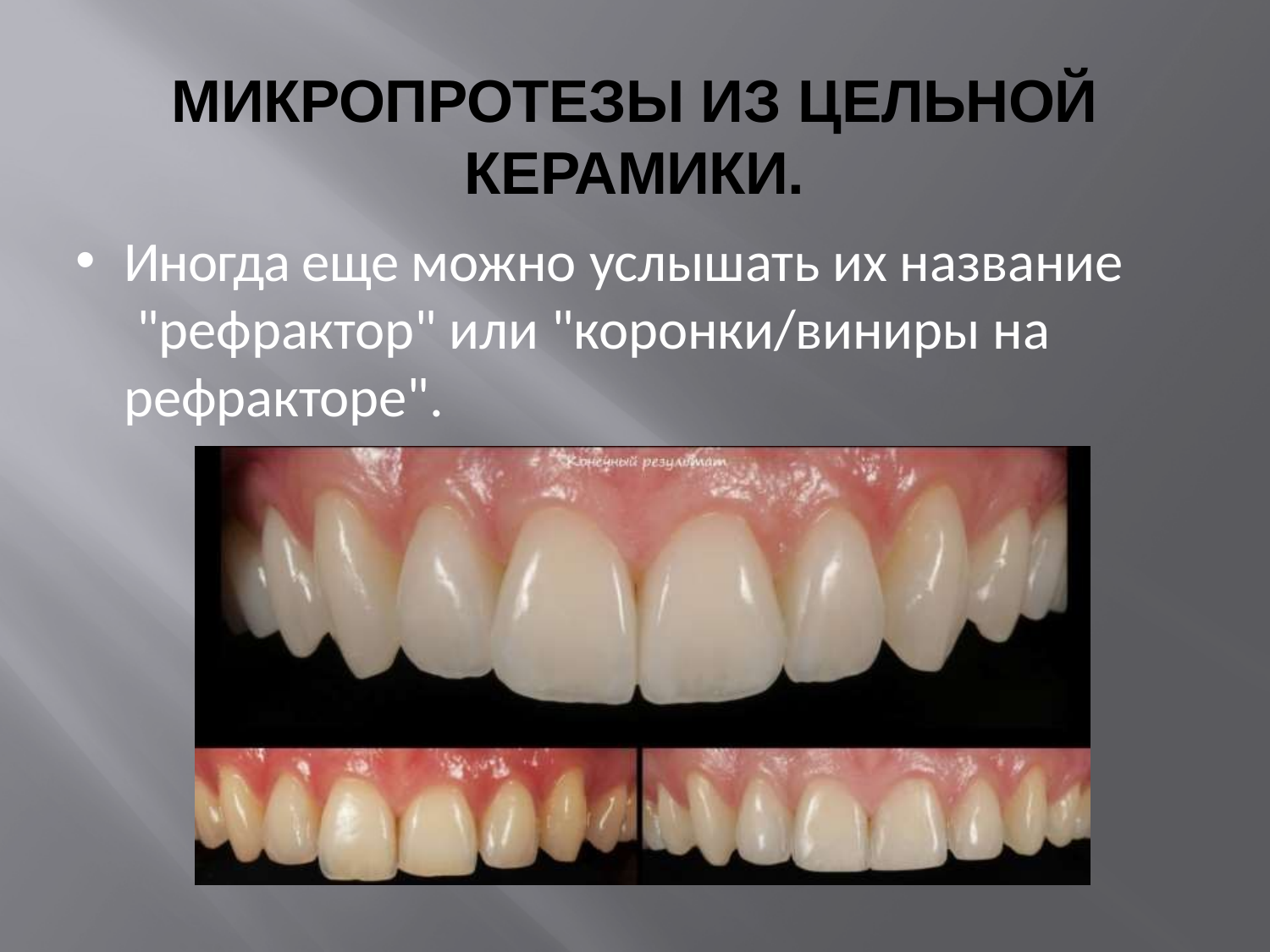

# МИКРОПРОТЕЗЫ ИЗ ЦЕЛЬНОЙ КЕРАМИКИ.
Иногда еще можно услышать их название  "рефрактор" или "коронки/виниры на  рефракторе".